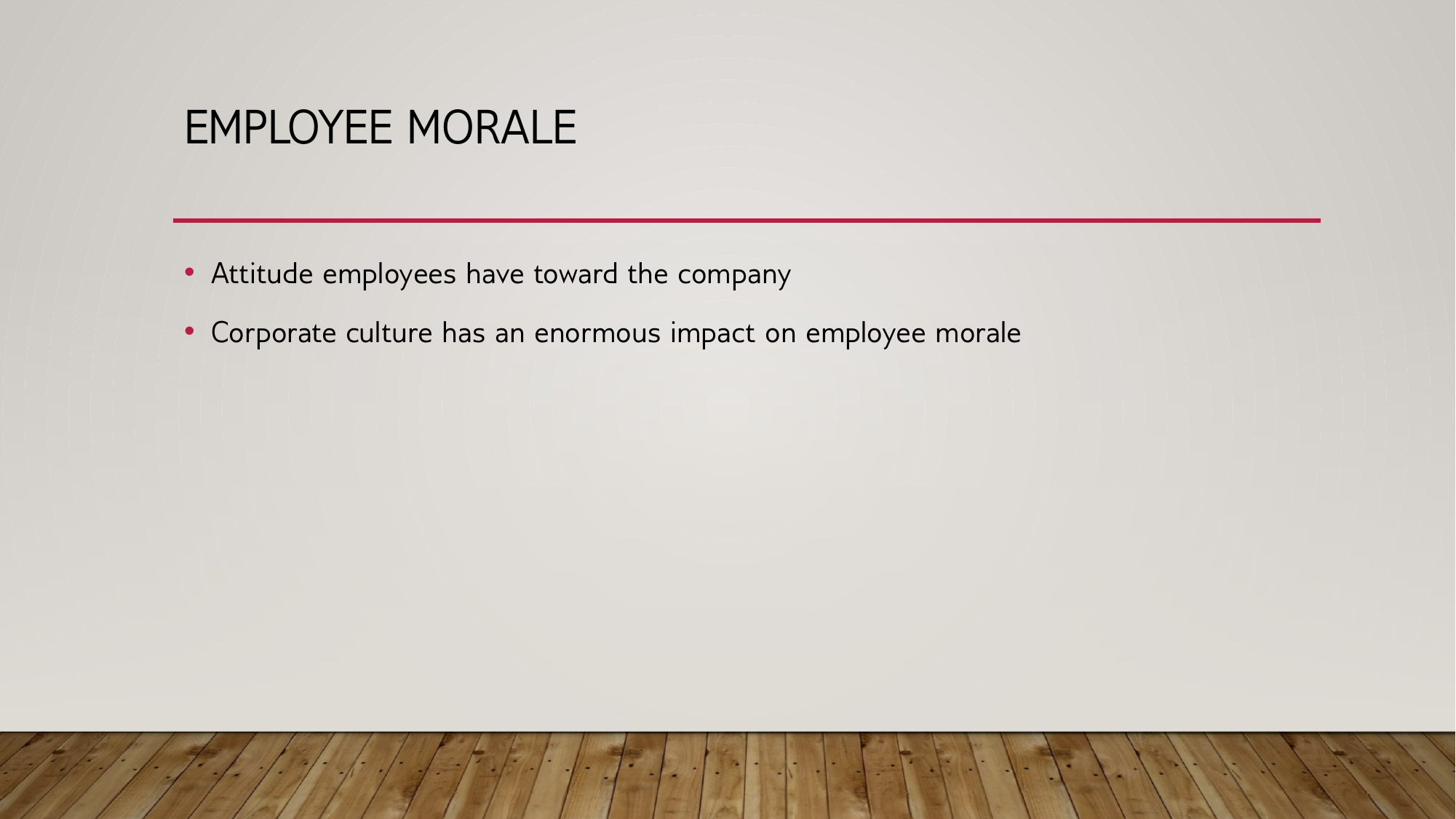

# Employee Morale
Attitude employees have toward the company
Corporate culture has an enormous impact on employee morale